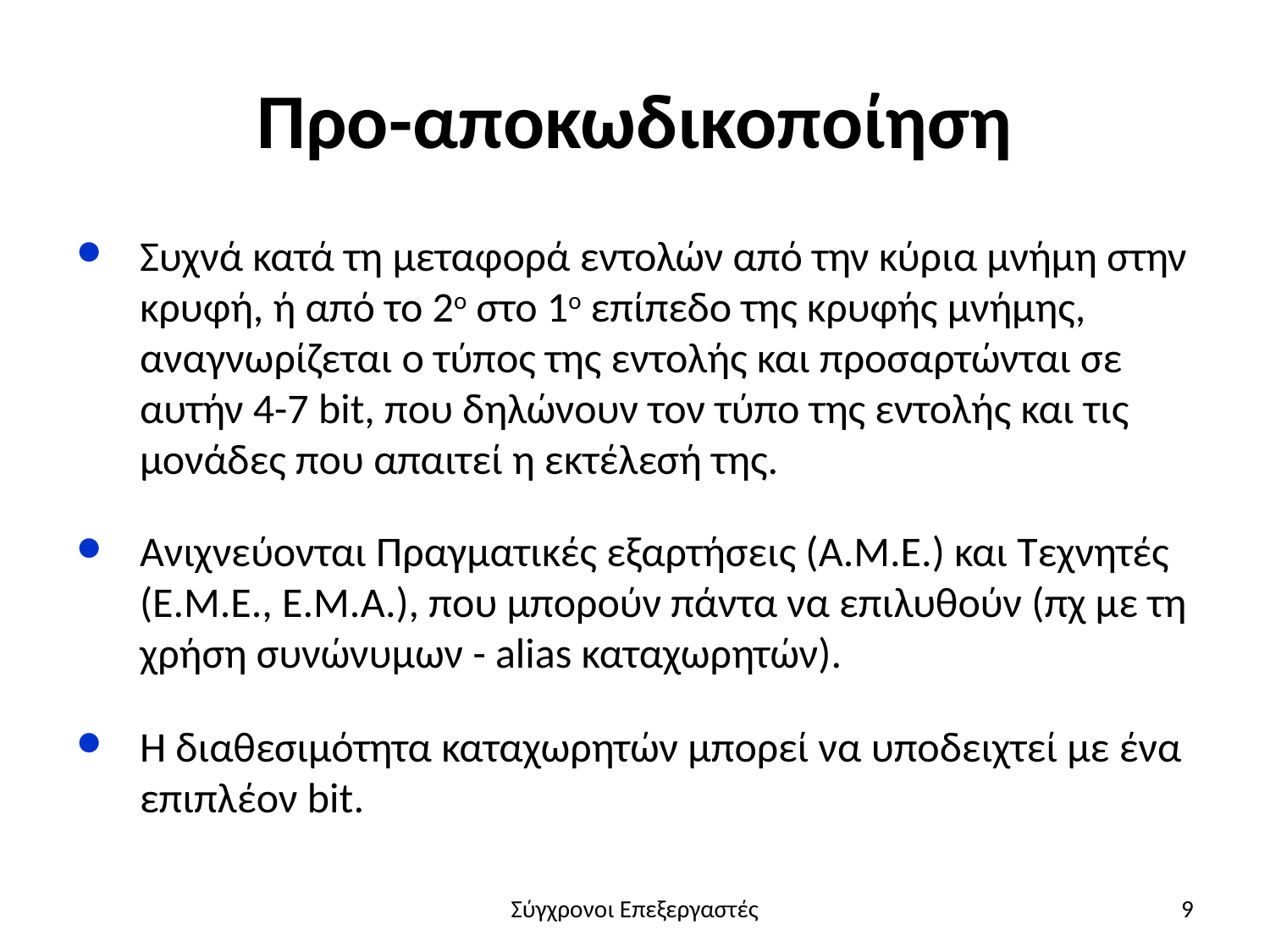

# Προ-αποκωδικοποίηση
Συχνά κατά τη μεταφορά εντολών από την κύρια μνήμη στην κρυφή, ή από το 2ο στο 1ο επίπεδο της κρυφής μνήμης, αναγνωρίζεται ο τύπος της εντολής και προσαρτώνται σε αυτήν 4-7 bit, που δηλώνουν τον τύπο της εντολής και τις μονάδες που απαιτεί η εκτέλεσή της.
Ανιχνεύονται Πραγματικές εξαρτήσεις (Α.Μ.Ε.) και Τεχνητές (Ε.Μ.Ε., Ε.Μ.Α.), που μπορούν πάντα να επιλυθούν (πχ με τη χρήση συνώνυμων - alias καταχωρητών).
Η διαθεσιμότητα καταχωρητών μπορεί να υποδειχτεί με ένα επιπλέον bit.
Σύγχρονοι Επεξεργαστές
9